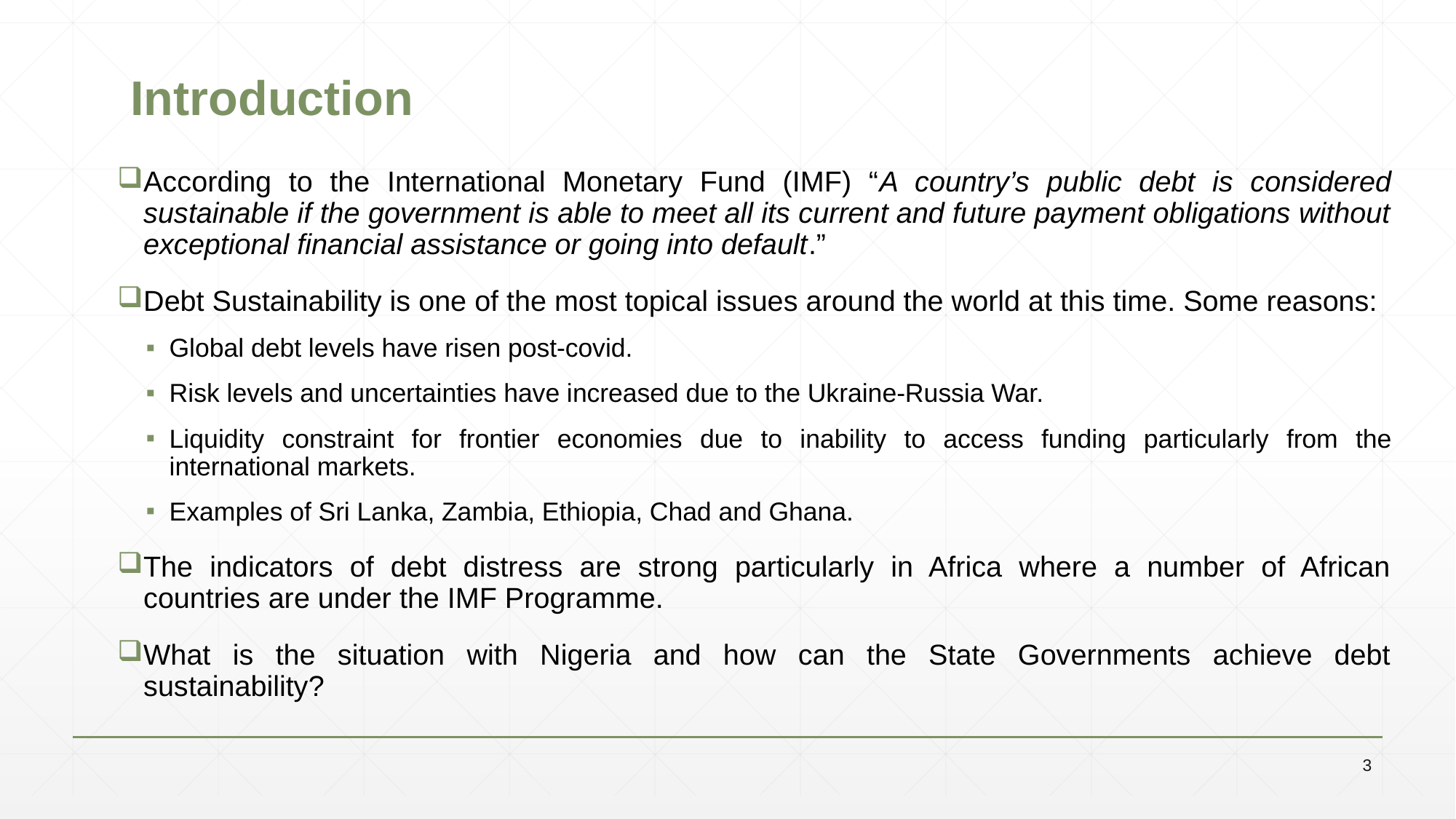

# Introduction
According to the International Monetary Fund (IMF) “A country’s public debt is considered sustainable if the government is able to meet all its current and future payment obligations without exceptional financial assistance or going into default.”
Debt Sustainability is one of the most topical issues around the world at this time. Some reasons:
Global debt levels have risen post-covid.
Risk levels and uncertainties have increased due to the Ukraine-Russia War.
Liquidity constraint for frontier economies due to inability to access funding particularly from the international markets.
Examples of Sri Lanka, Zambia, Ethiopia, Chad and Ghana.
The indicators of debt distress are strong particularly in Africa where a number of African countries are under the IMF Programme.
What is the situation with Nigeria and how can the State Governments achieve debt sustainability?
3